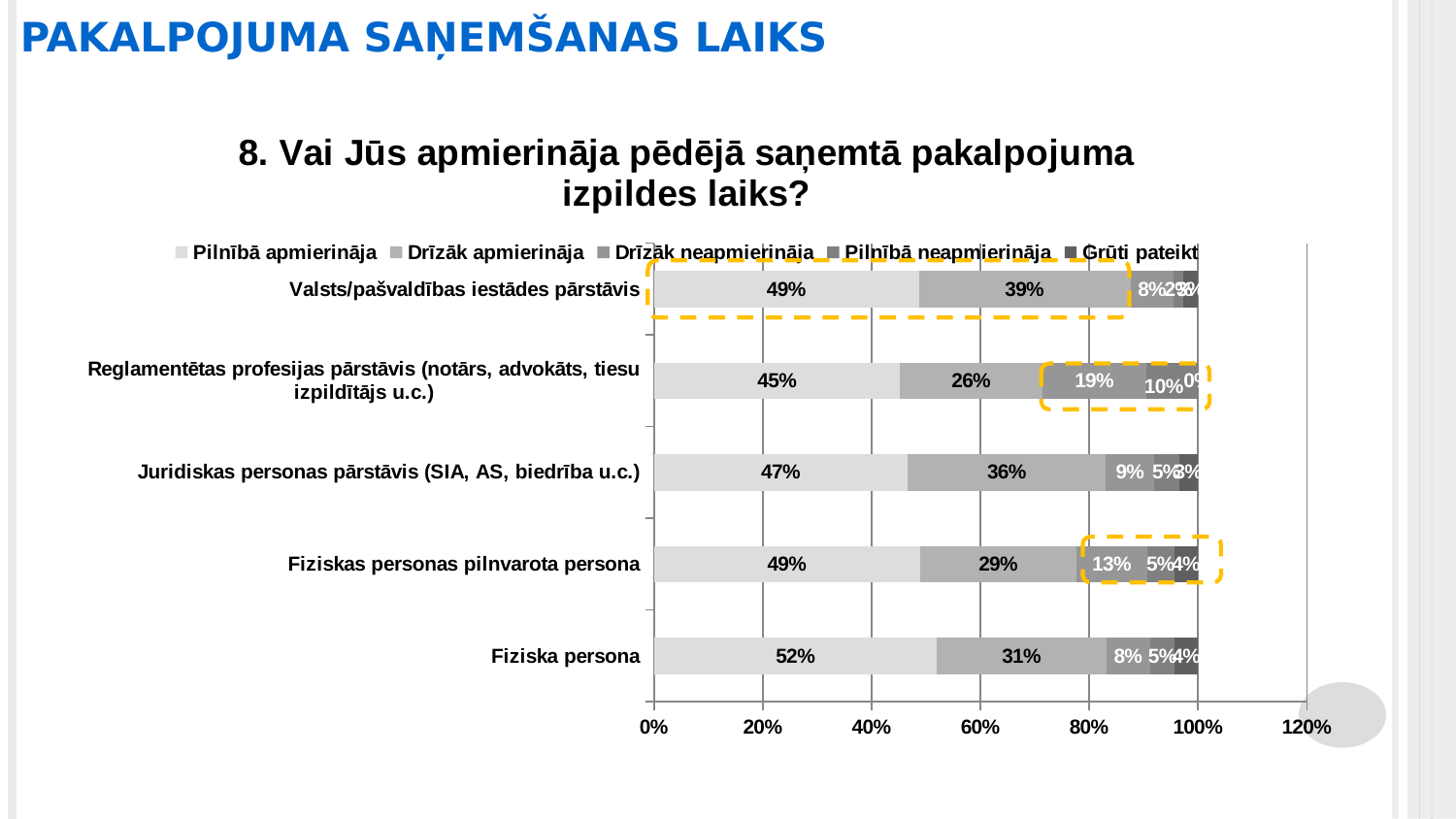

PAKALPOJUMA SAŅEMŠANAS LAIKS

### Chart: 8. Vai Jūs apmierināja pēdējā saņemtā pakalpojuma izpildes laiks?

| Category | Pilnībā apmierināja | Drīzāk apmierināja | Drīzāk neapmierināja | Pilnībā neapmierināja | Grūti pateikt |
|---|---|---|---|---|---|
| Fiziska persona | 0.5200945626477541 | 0.3112687155240347 | 0.08077226162332546 | 0.04531126871552404 | 0.0425531914893617 |
| Fiziskas personas pilnvarota persona | 0.4892086330935252 | 0.28776978417266186 | 0.12949640287769784 | 0.050359712230215826 | 0.04316546762589928 |
| Juridiskas personas pārstāvis (SIA, AS, biedrība u.c.) | 0.46637744034707157 | 0.3644251626898048 | 0.08893709327548807 | 0.0455531453362256 | 0.03470715835140998 |
| Reglamentētas profesijas pārstāvis (notārs, advokāts, tiesu izpildītājs u.c.) | 0.4523809523809524 | 0.2619047619047619 | 0.19047619047619047 | 0.09523809523809523 | 0.0 |
| Valsts/pašvaldības iestādes pārstāvis | 0.48672566371681414 | 0.3893805309734513 | 0.07964601769911504 | 0.017699115044247787 | 0.02654867256637168 |